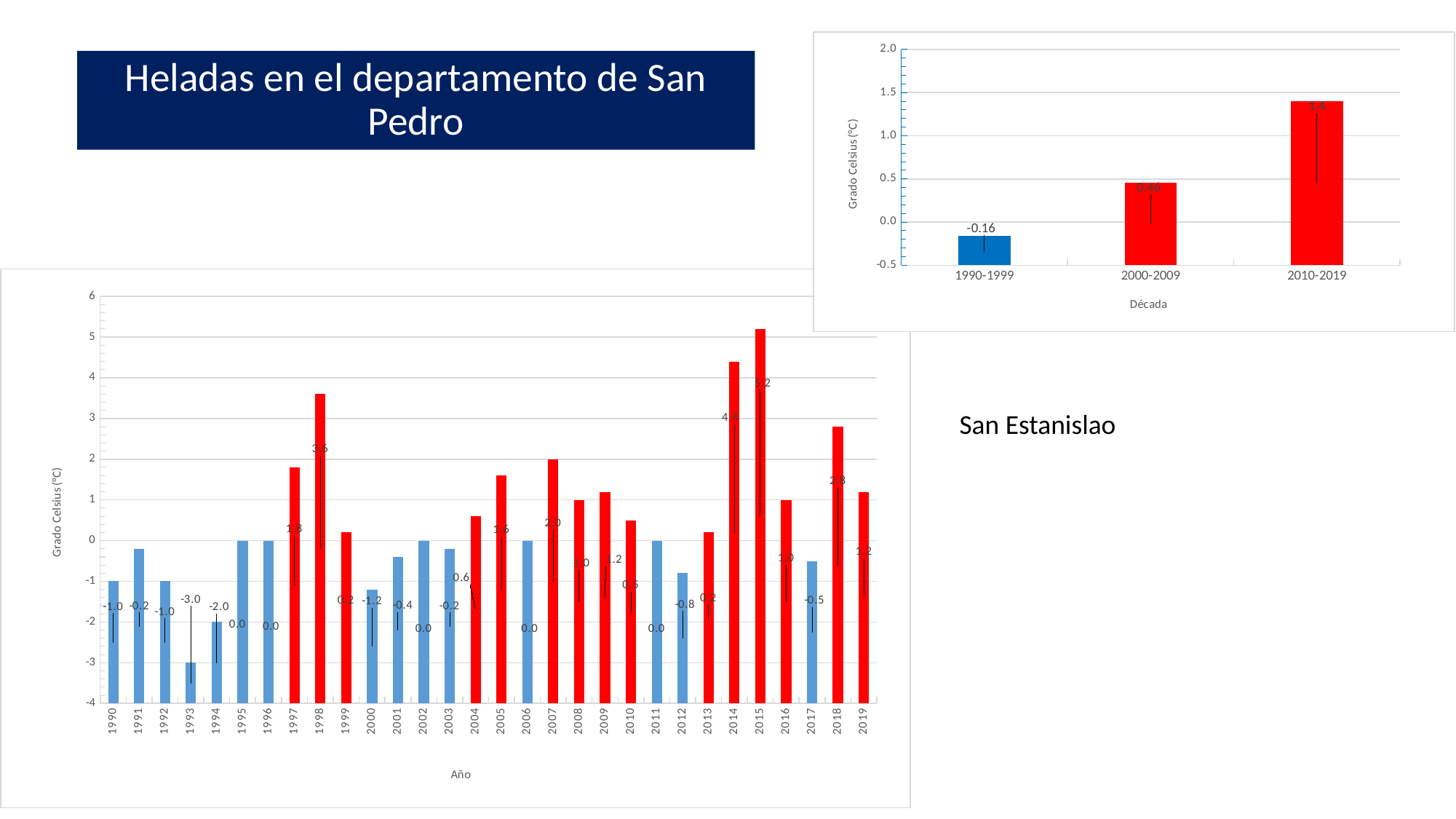

### Chart

| Category |  |
|---|---|
| 1990-1999 | -0.16 |
| 2000-2009 | 0.46 |
| 2010-2019 | 1.4 |
Heladas en el departamento de San Pedro

### Chart

| Category |  |
|---|---|
| 1990 | -1.0 |
| 1991 | -0.2 |
| 1992 | -1.0 |
| 1993 | -3.0 |
| 1994 | -2.0 |
| 1995 | 0.0 |
| 1996 | 0.0 |
| 1997 | 1.8 |
| 1998 | 3.6 |
| 1999 | 0.2 |
| 2000 | -1.2 |
| 2001 | -0.4 |
| 2002 | 0.0 |
| 2003 | -0.2 |
| 2004 | 0.6 |
| 2005 | 1.6 |
| 2006 | 0.0 |
| 2007 | 2.0 |
| 2008 | 1.0 |
| 2009 | 1.2 |
| 2010 | 0.5 |
| 2011 | 0.0 |
| 2012 | -0.8 |
| 2013 | 0.2 |
| 2014 | 4.4 |
| 2015 | 5.2 |
| 2016 | 1.0 |
| 2017 | -0.5 |
| 2018 | 2.8 |
| 2019 | 1.2 |
San Estanislao